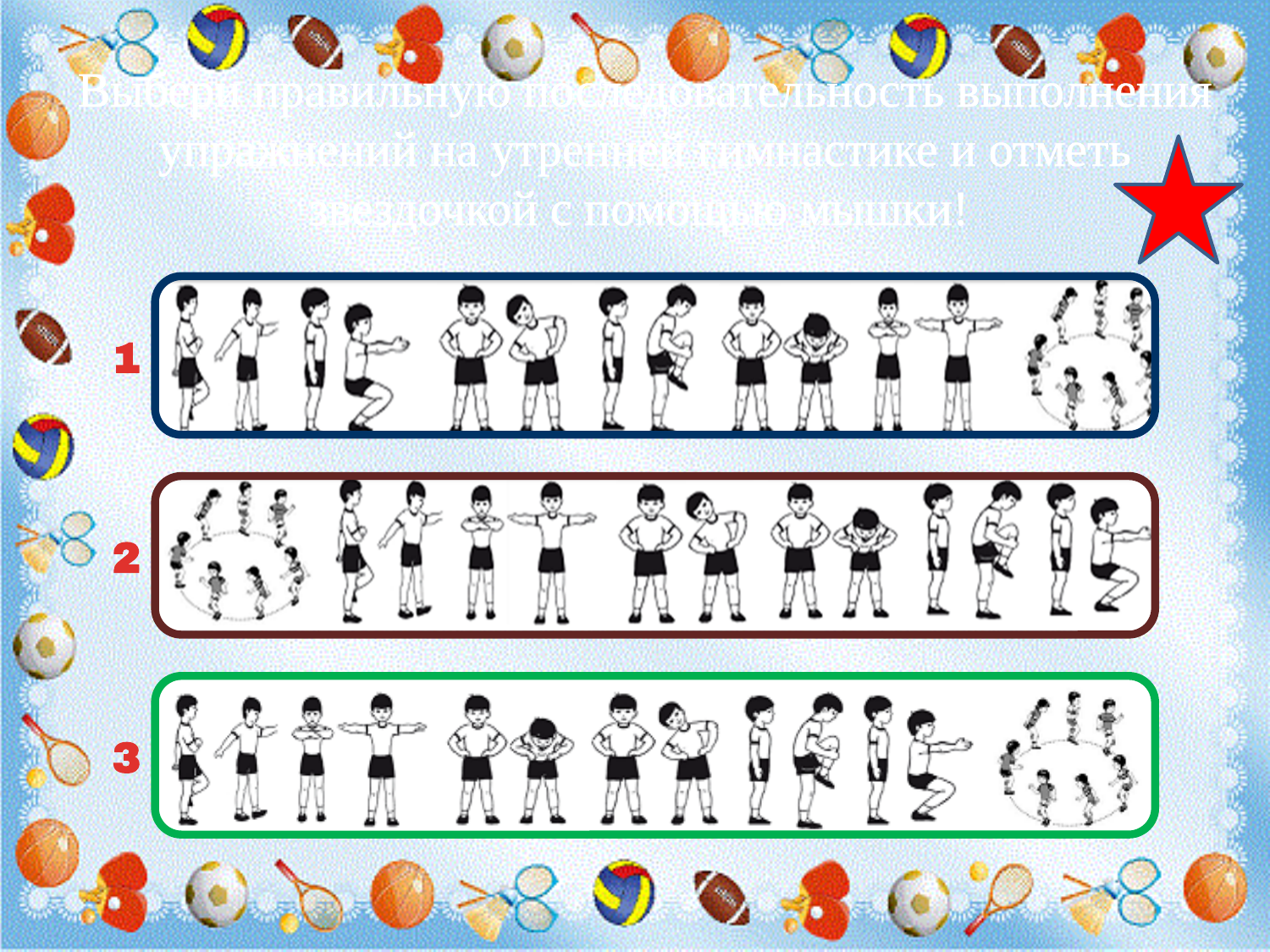

Выбери правильную последовательность выполнения упражнений на утренней гимнастике и отметь звездочкой с помощью мышки!

1

2

3